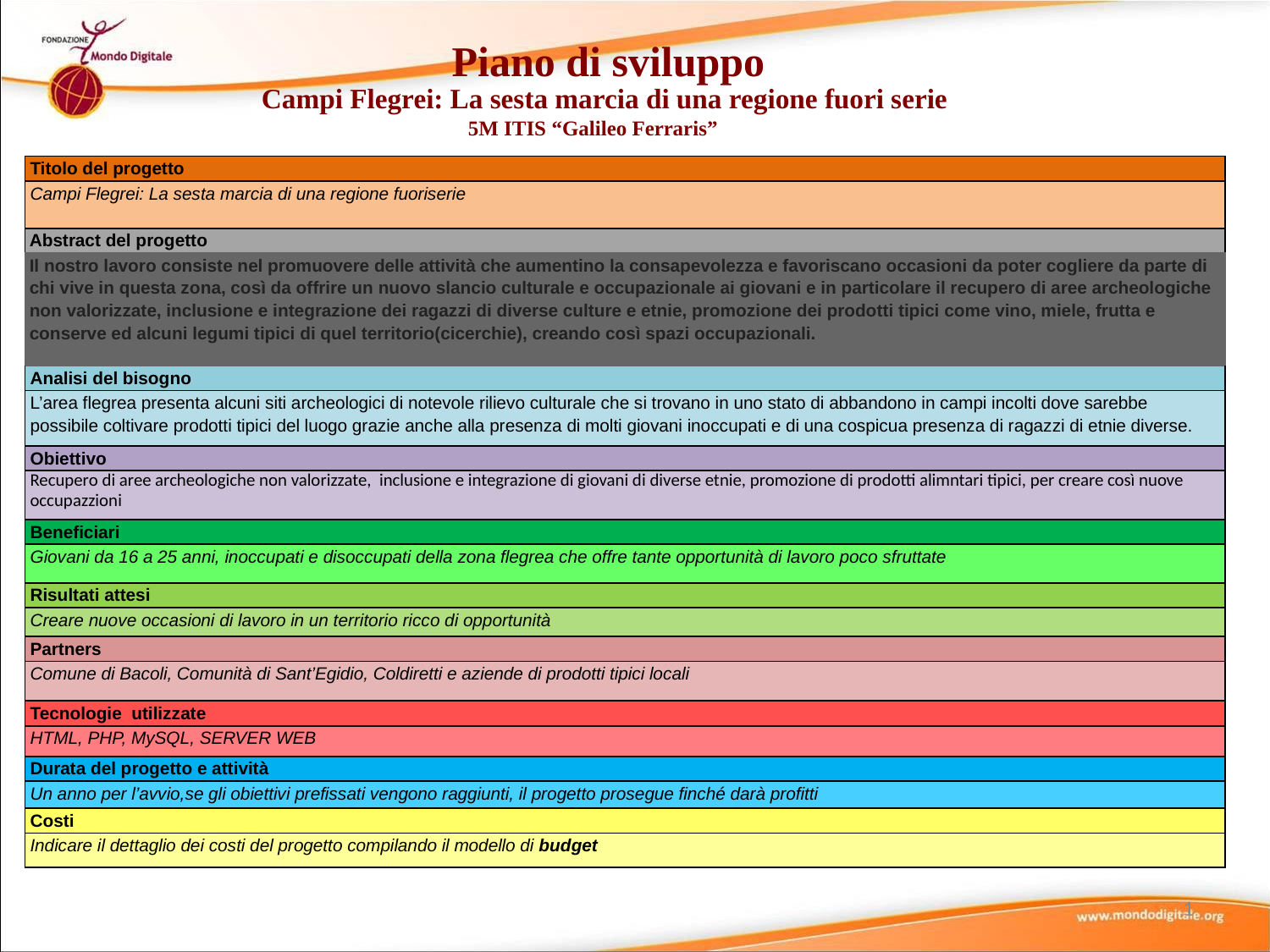

Piano di sviluppo
   Campi Flegrei: La sesta marcia di una regione fuori serie
                                           5M ITIS “Galileo Ferraris”

| Titolo del progetto |
| --- |
| Campi Flegrei: La sesta marcia di una regione fuoriserie |
| Abstract del progetto |
| Il nostro lavoro consiste nel promuovere delle attività che aumentino la consapevolezza e favoriscano occasioni da poter cogliere da parte di chi vive in questa zona, così da offrire un nuovo slancio culturale e occupazionale ai giovani e in particolare il recupero di aree archeologiche non valorizzate, inclusione e integrazione dei ragazzi di diverse culture e etnie, promozione dei prodotti tipici come vino, miele, frutta e conserve ed alcuni legumi tipici di quel territorio(cicerchie), creando così spazi occupazionali. |
| Analisi del bisogno |
| L’area flegrea presenta alcuni siti archeologici di notevole rilievo culturale che si trovano in uno stato di abbandono in campi incolti dove sarebbe possibile coltivare prodotti tipici del luogo grazie anche alla presenza di molti giovani inoccupati e di una cospicua presenza di ragazzi di etnie diverse. |
| Obiettivo |
| Recupero di aree archeologiche non valorizzate, inclusione e integrazione di giovani di diverse etnie, promozione di prodotti alimntari tipici, per creare così nuove occupazzioni |
| Beneficiari |
| Giovani da 16 a 25 anni, inoccupati e disoccupati della zona flegrea che offre tante opportunità di lavoro poco sfruttate |
| Risultati attesi |
| Creare nuove occasioni di lavoro in un territorio ricco di opportunità |
| Partners |
| Comune di Bacoli, Comunità di Sant’Egidio, Coldiretti e aziende di prodotti tipici locali |
| Tecnologie utilizzate |
| HTML, PHP, MySQL, SERVER WEB |
| Durata del progetto e attività |
| Un anno per l’avvio,se gli obiettivi prefissati vengono raggiunti, il progetto prosegue finché darà profitti |
| Costi |
| Indicare il dettaglio dei costi del progetto compilando il modello di budget |